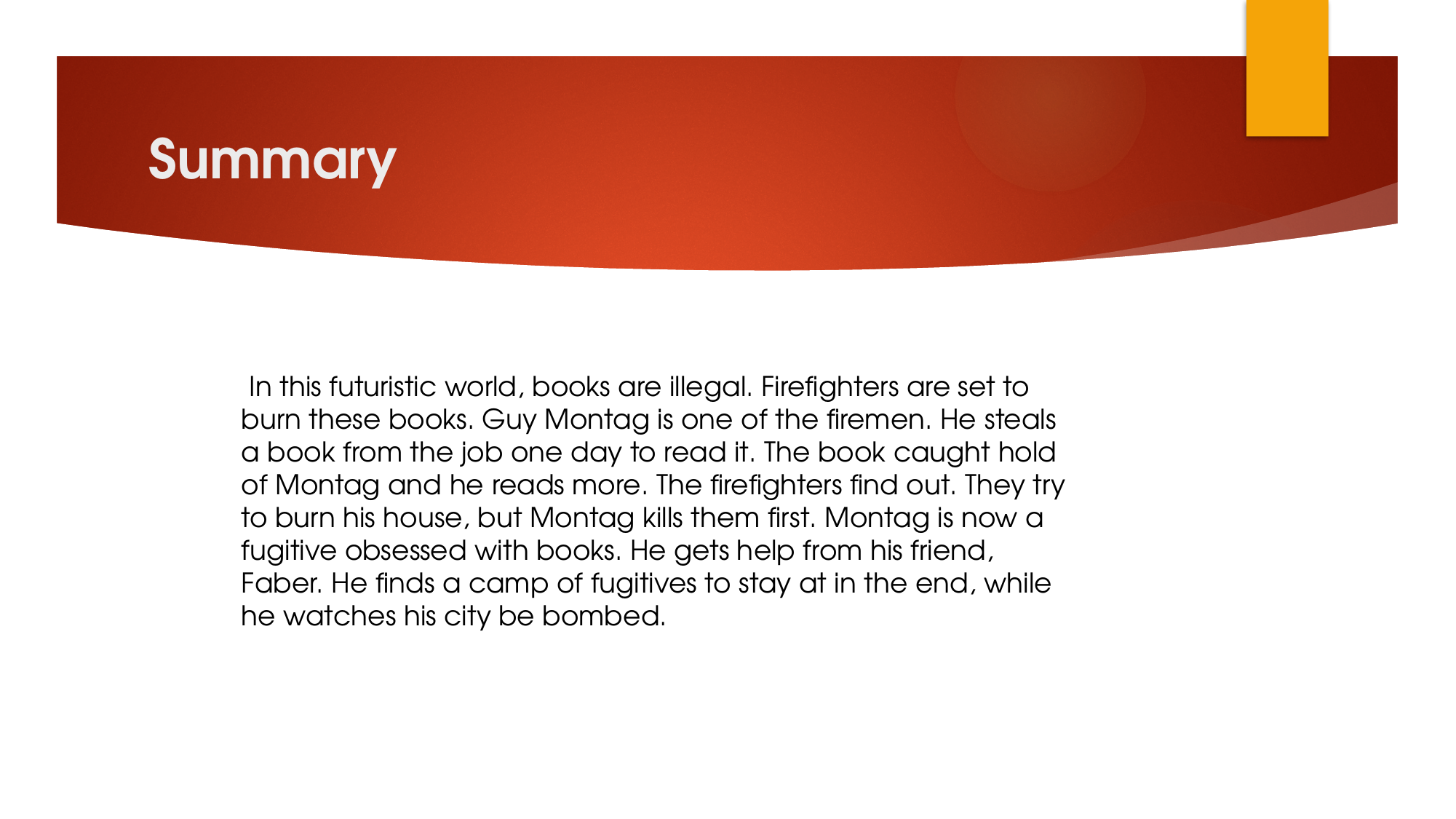

# Summary
 In this futuristic world, books are illegal. Firefighters are set to burn these books. Guy Montag is one of the firemen. He steals a book from the job one day to read it. The book caught hold of Montag and he reads more. The firefighters find out. They try to burn his house, but Montag kills them first. Montag is now a fugitive obsessed with books. He gets help from his friend, Faber. He finds a camp of fugitives to stay at in the end, while he watches his city be bombed.